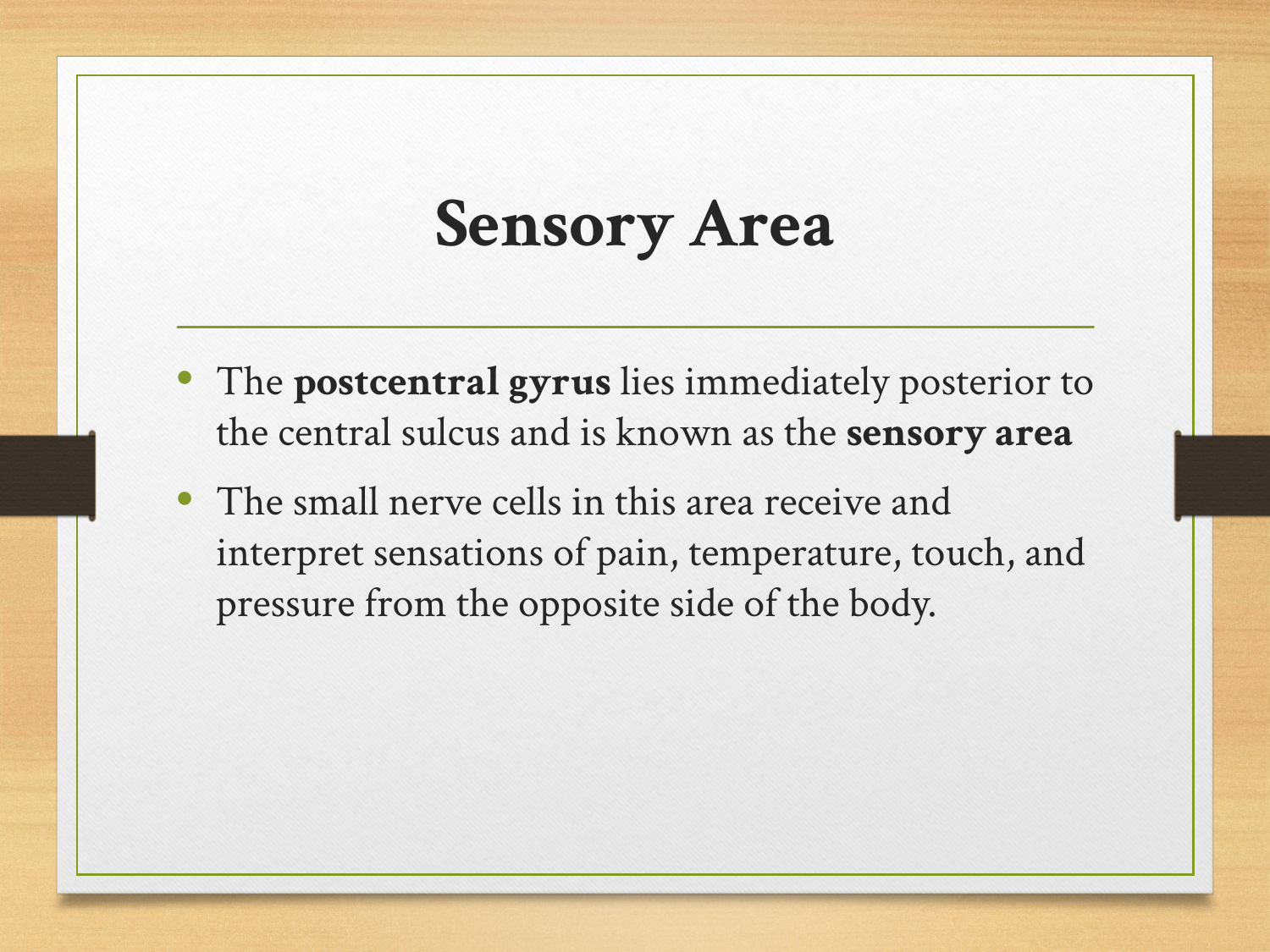

# Sensory Area
The postcentral gyrus lies immediately posterior to the central sulcus and is known as the sensory area
The small nerve cells in this area receive and interpret sensations of pain, temperature, touch, and pressure from the opposite side of the body.